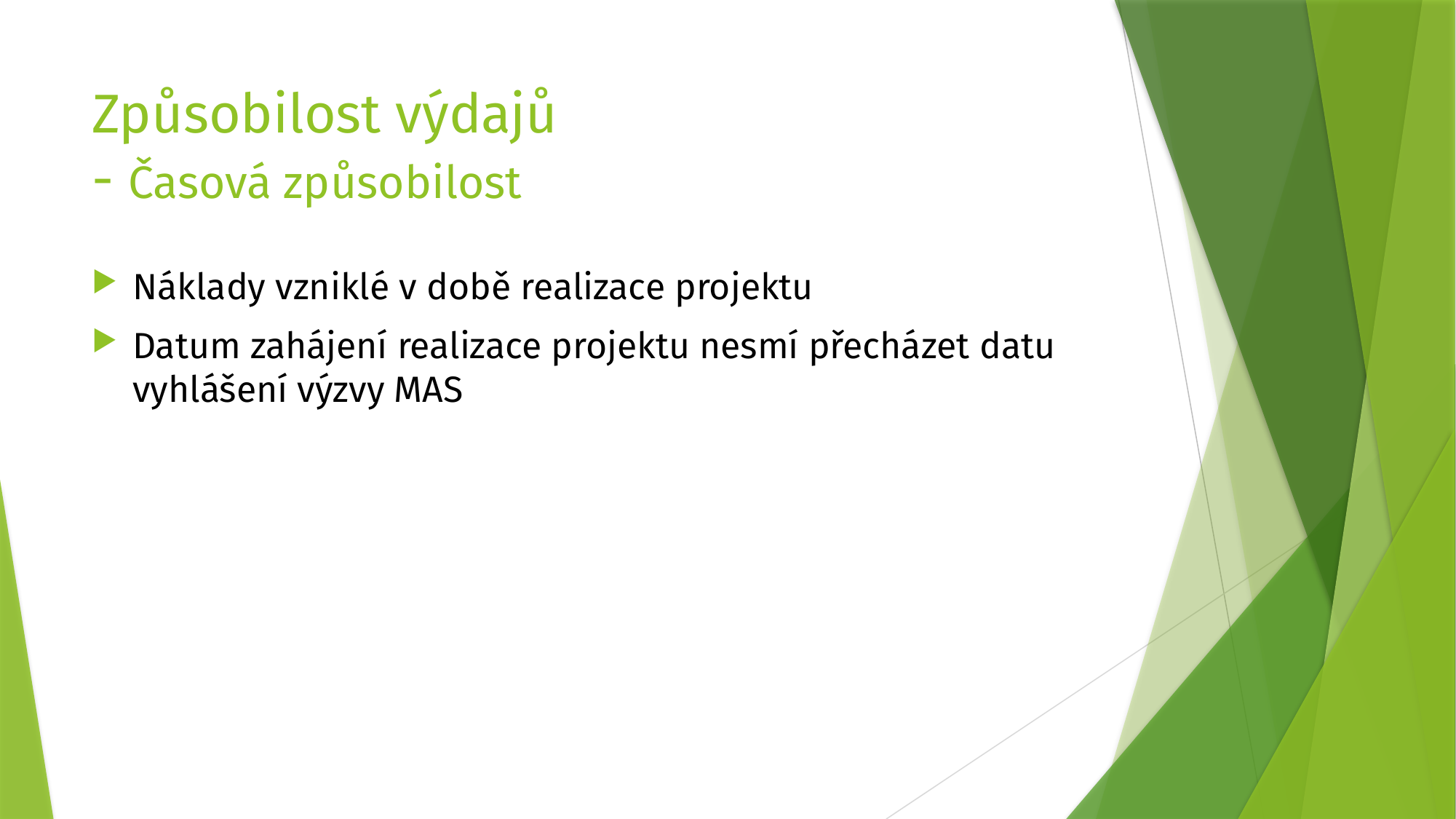

# Způsobilost výdajů - Časová způsobilost
Náklady vzniklé v době realizace projektu
Datum zahájení realizace projektu nesmí přecházet datu vyhlášení výzvy MAS